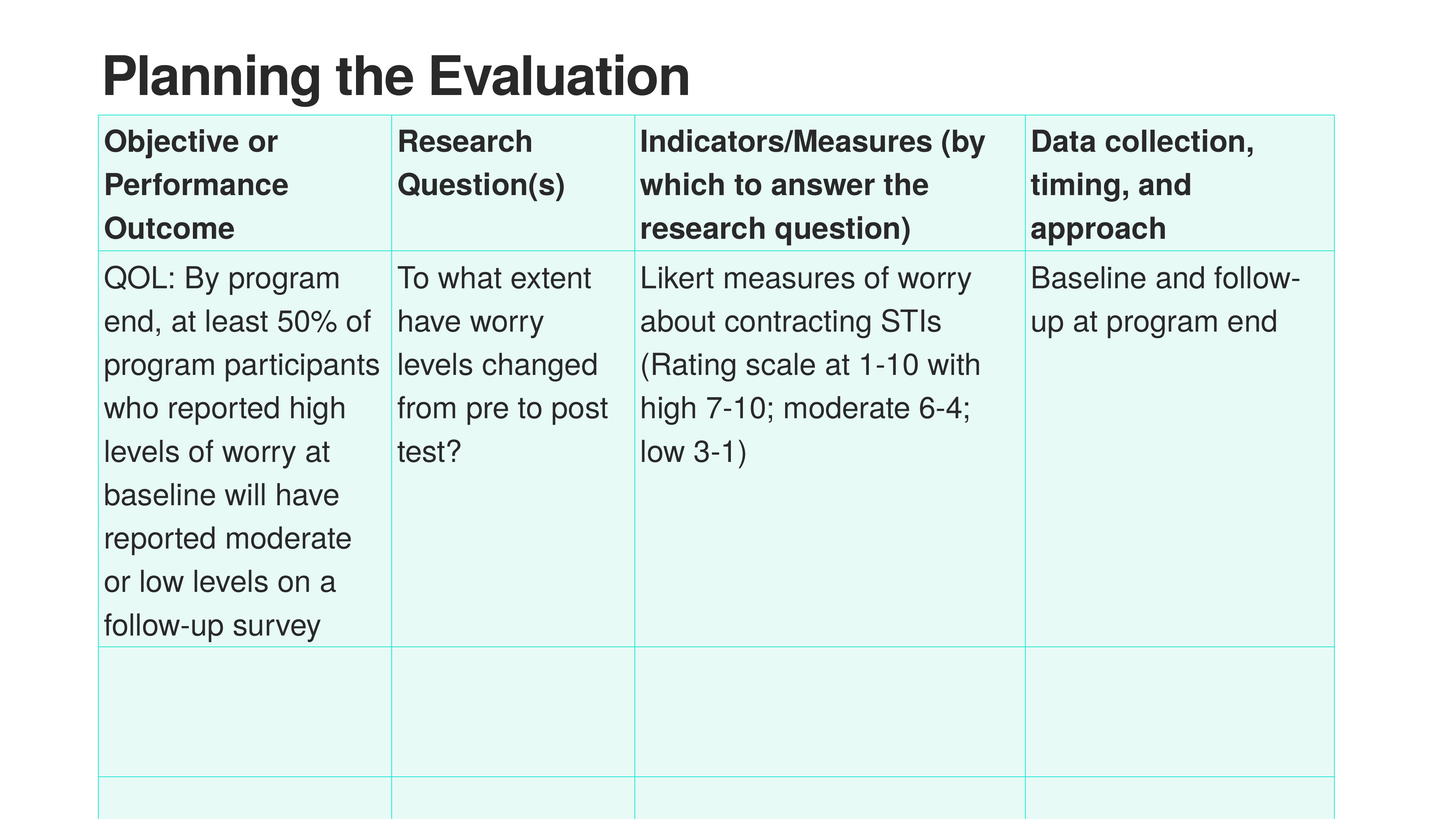

# Planning the Evaluation
| Objective or Performance Outcome | Research Question(s) | Indicators/Measures (by which to answer the research question) | Data collection, timing, and approach |
| --- | --- | --- | --- |
| QOL: By program end, at least 50% of program participants who reported high levels of worry at baseline will have reported moderate or low levels on a follow-up survey | To what extent have worry levels changed from pre to post test? | Likert measures of worry about contracting STIs (Rating scale at 1-10 with high 7-10; moderate 6-4; low 3-1) | Baseline and follow-up at program end |
|  |  |  |  |
|  |  |  |  |